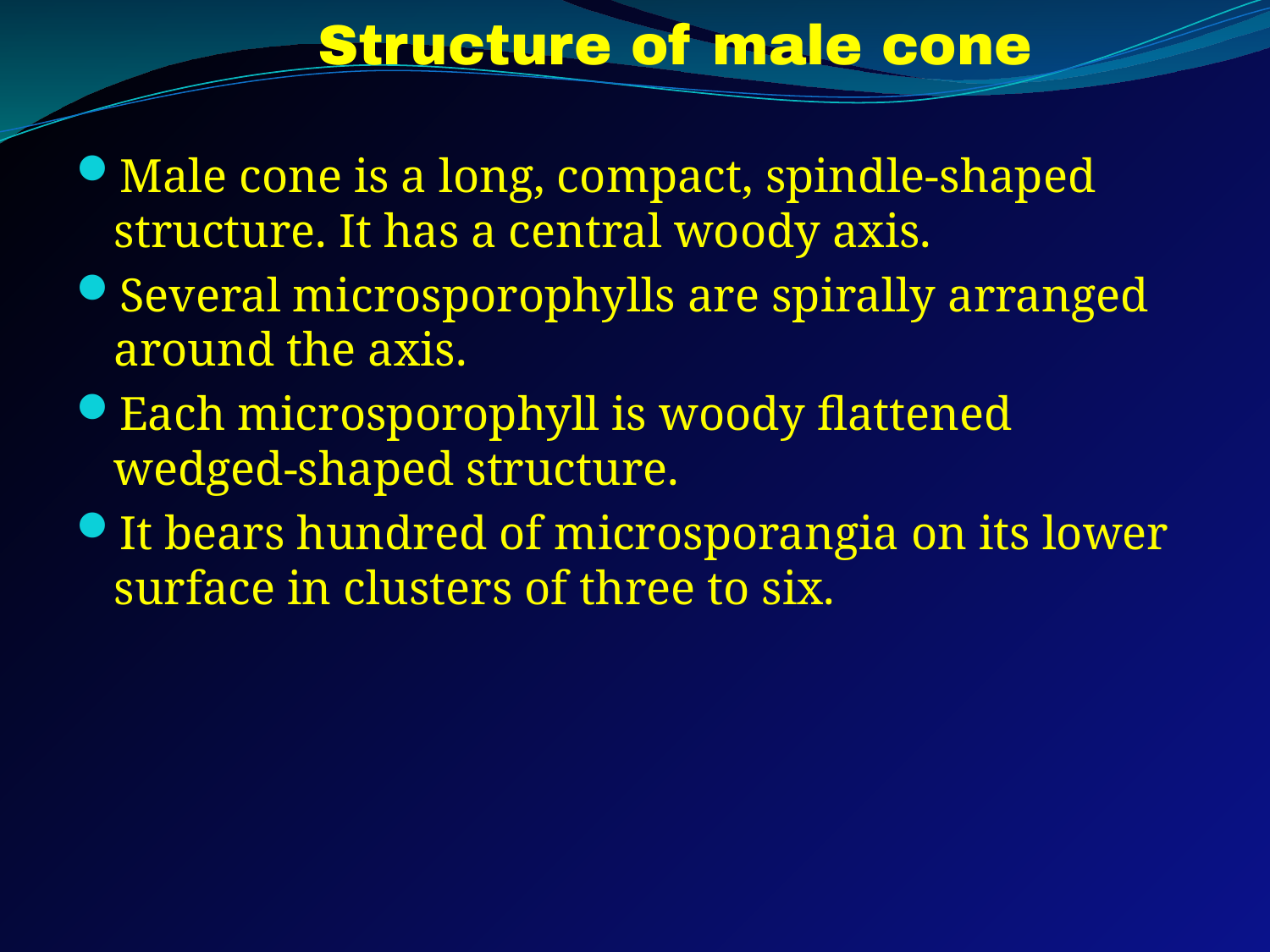

# Structure of male cone

Male cone is a long, compact, spindle-shaped structure. It has a central woody axis.
Several microsporophylls are spirally arranged around the axis.
Each microsporophyll is woody flattened wedged-shaped structure.
It bears hundred of microsporangia on its lower surface in clusters of three to six.